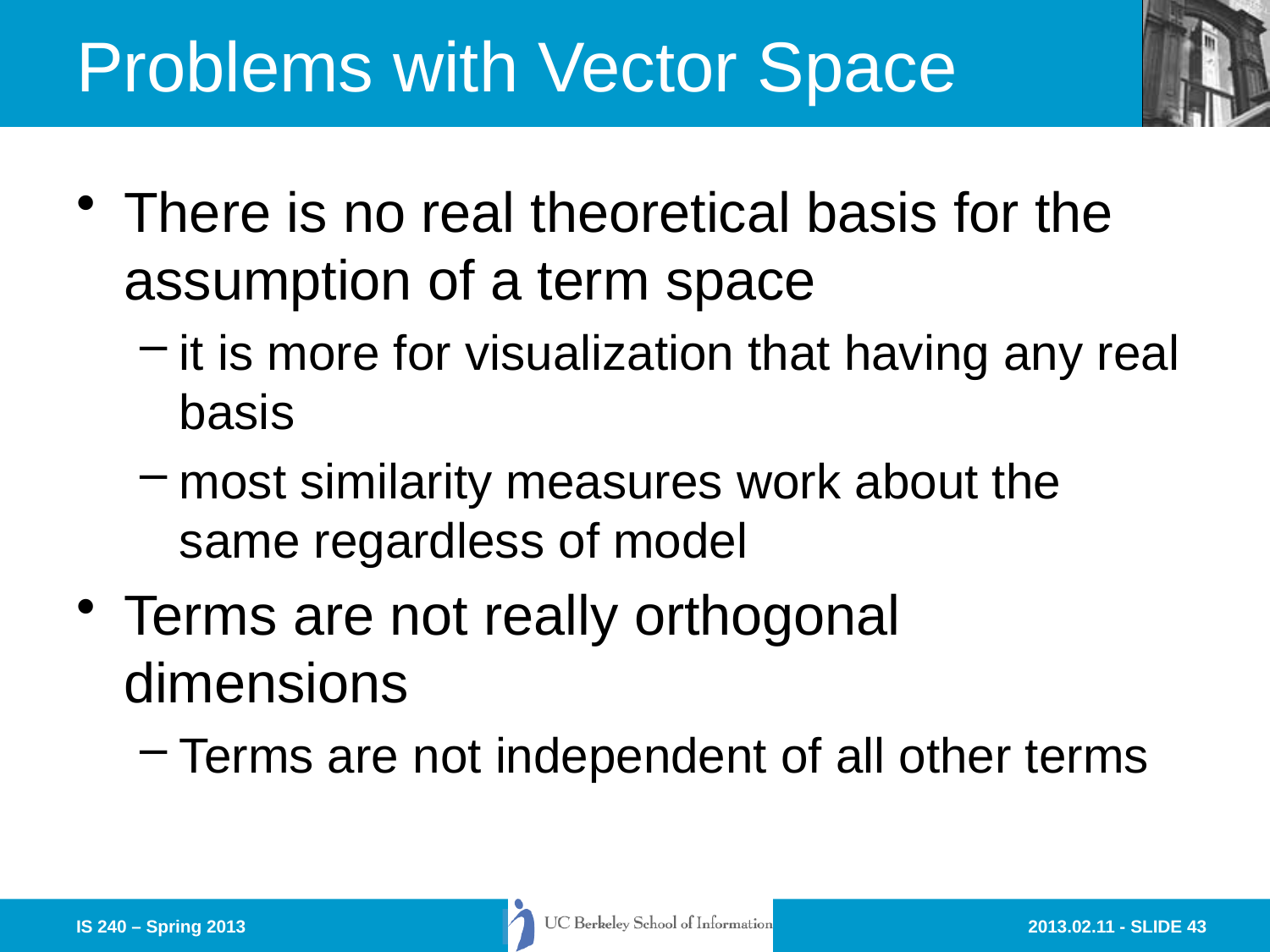

# Problems with Vector Space
There is no real theoretical basis for the assumption of a term space
it is more for visualization that having any real basis
most similarity measures work about the same regardless of model
Terms are not really orthogonal dimensions
Terms are not independent of all other terms
IS 240 – Spring 2013